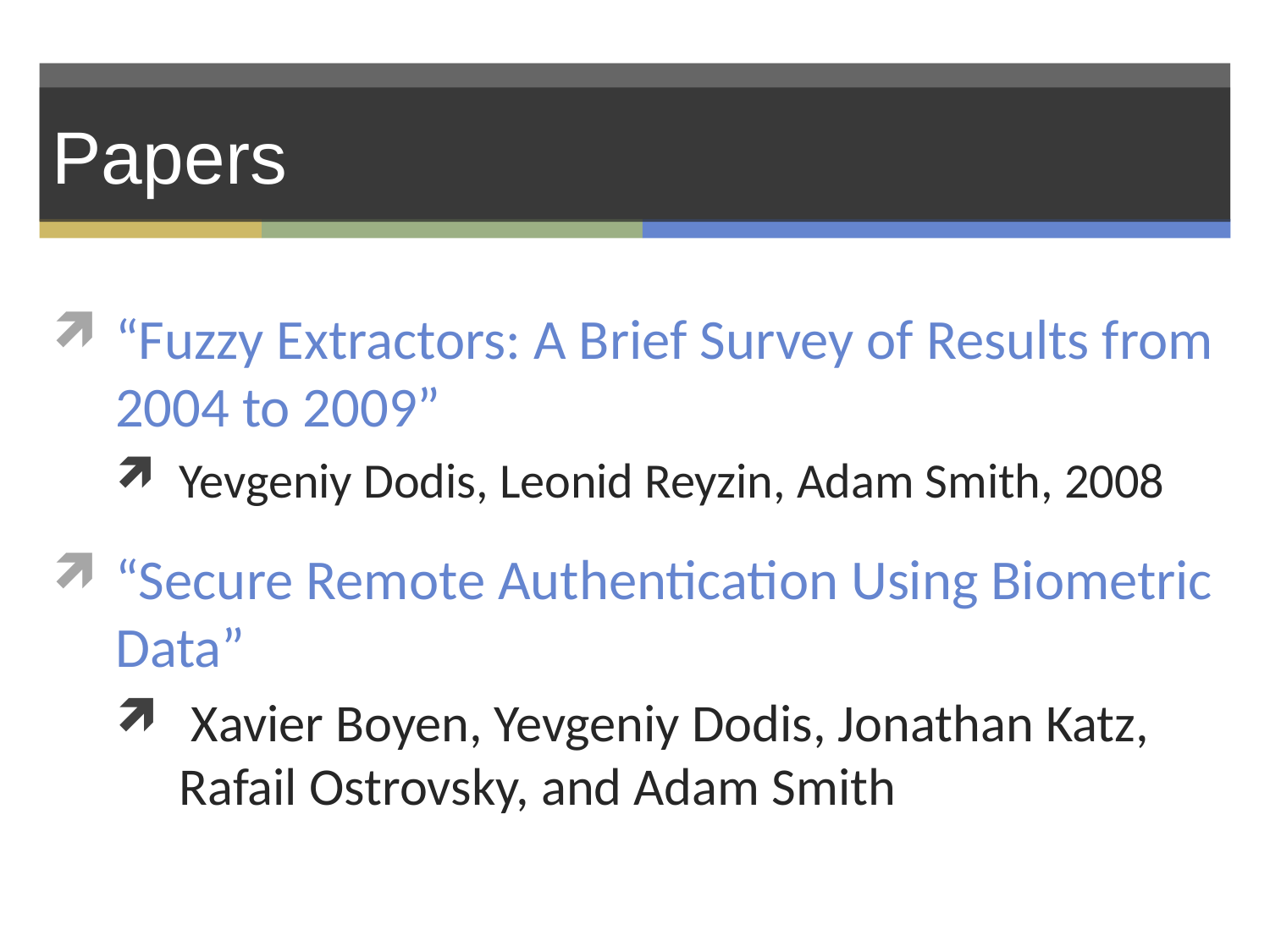

# Papers
“Fuzzy Extractors: A Brief Survey of Results from 2004 to 2009”
Yevgeniy Dodis, Leonid Reyzin, Adam Smith, 2008
“Secure Remote Authentication Using Biometric Data”
 Xavier Boyen, Yevgeniy Dodis, Jonathan Katz, Rafail Ostrovsky, and Adam Smith